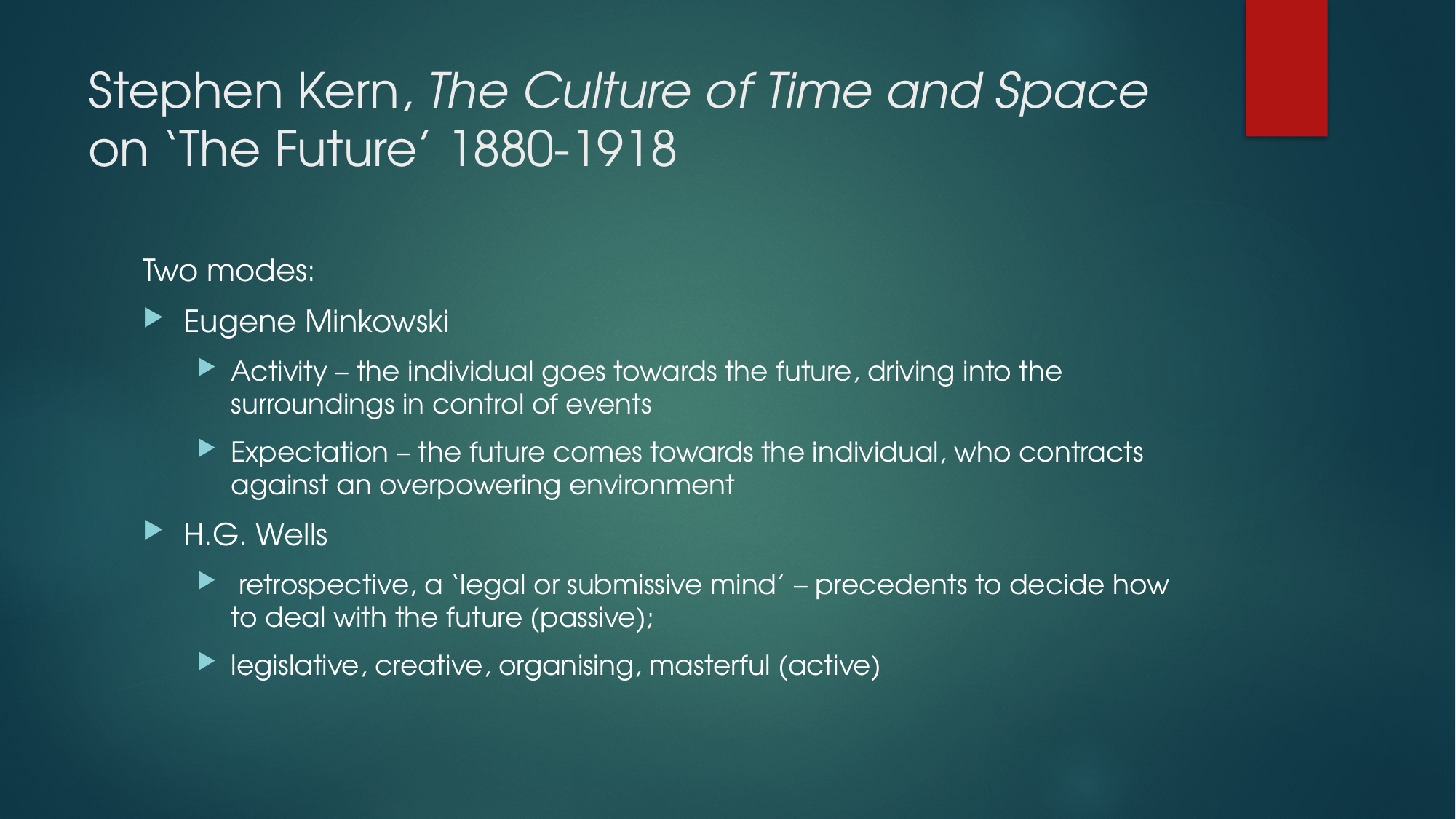

# Stephen Kern, The Culture of Time and Space on ‘The Future’ 1880-1918
Two modes:
Eugene Minkowski
Activity – the individual goes towards the future, driving into the surroundings in control of events
Expectation – the future comes towards the individual, who contracts against an overpowering environment
H.G. Wells
 retrospective, a ‘legal or submissive mind’ – precedents to decide how to deal with the future (passive);
legislative, creative, organising, masterful (active)